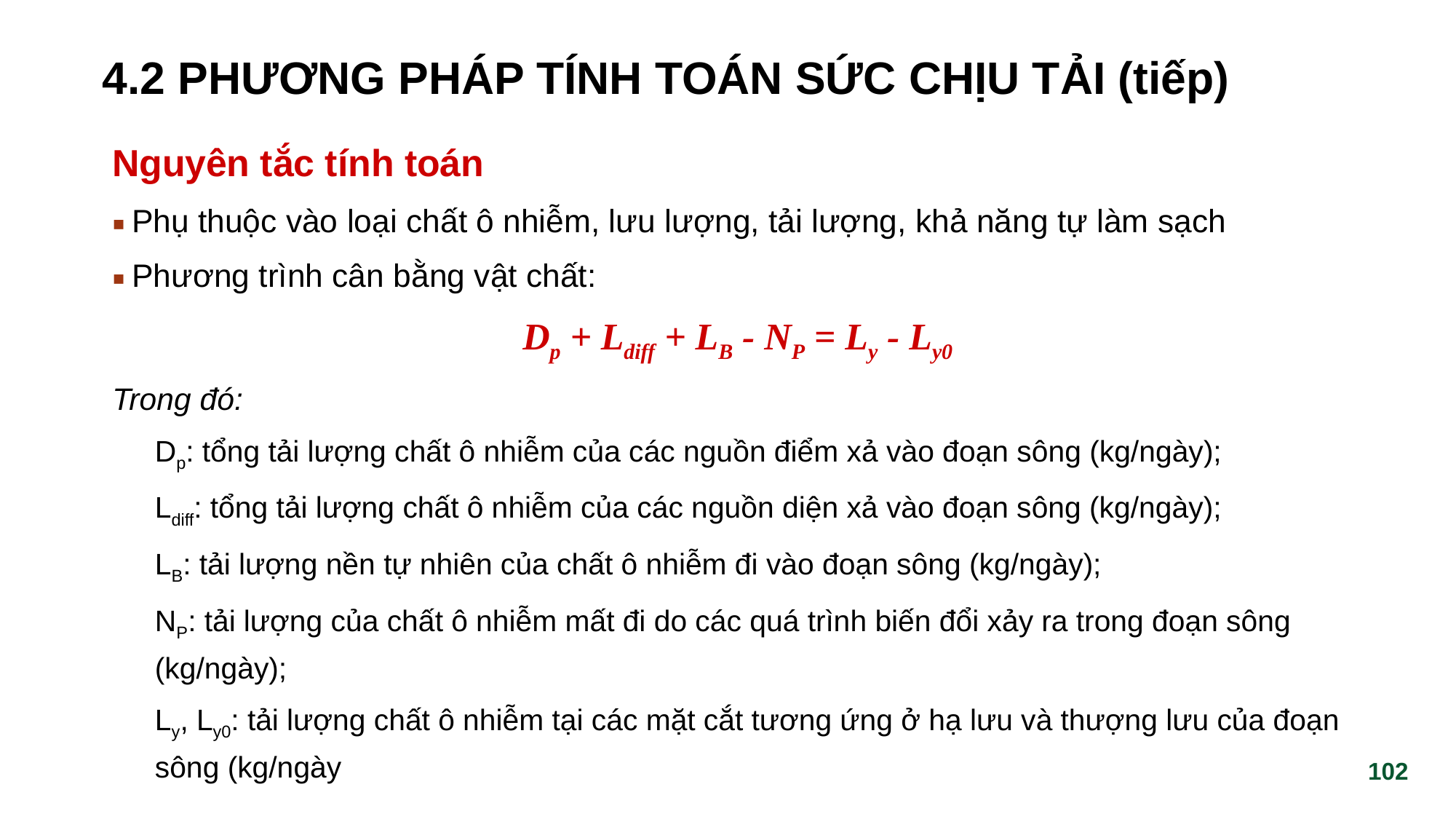

# 4.2 PHƯƠNG PHÁP TÍNH TOÁN SỨC CHỊU TẢI (tiếp)
Nguyên tắc tính toán
Phụ thuộc vào loại chất ô nhiễm, lưu lượng, tải lượng, khả năng tự làm sạch
Phương trình cân bằng vật chất:
Dp + Ldiff + LB - NP = Ly - Ly0
Trong đó:
Dp: tổng tải lượng chất ô nhiễm của các nguồn điểm xả vào đoạn sông (kg/ngày);
Ldiff: tổng tải lượng chất ô nhiễm của các nguồn diện xả vào đoạn sông (kg/ngày);
LB: tải lượng nền tự nhiên của chất ô nhiễm đi vào đoạn sông (kg/ngày);
NP: tải lượng của chất ô nhiễm mất đi do các quá trình biến đổi xảy ra trong đoạn sông (kg/ngày);
Ly, Ly0: tải lượng chất ô nhiễm tại các mặt cắt tương ứng ở hạ lưu và thượng lưu của đoạn sông (kg/ngày
102
102